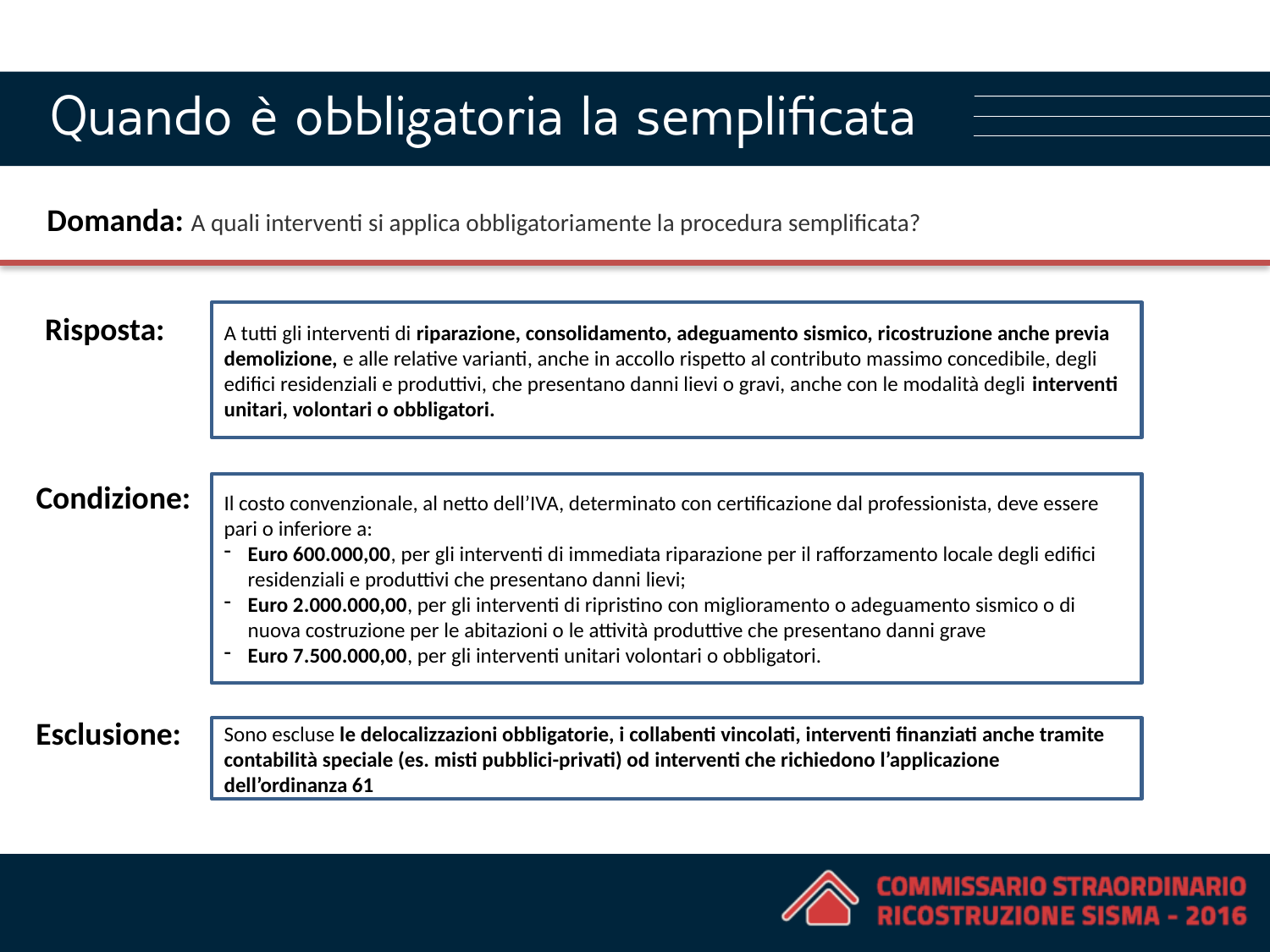

# Quando è obbligatoria la semplificata

Domanda: A quali interventi si applica obbligatoriamente la procedura semplificata?
Risposta:
A tutti gli interventi di riparazione, consolidamento, adeguamento sismico, ricostruzione anche previa demolizione, e alle relative varianti, anche in accollo rispetto al contributo massimo concedibile, degli edifici residenziali e produttivi, che presentano danni lievi o gravi, anche con le modalità degli interventi unitari, volontari o obbligatori.
Condizione:
Il costo convenzionale, al netto dell’IVA, determinato con certificazione dal professionista, deve essere pari o inferiore a:
Euro 600.000,00, per gli interventi di immediata riparazione per il rafforzamento locale degli edifici residenziali e produttivi che presentano danni lievi;
Euro 2.000.000,00, per gli interventi di ripristino con miglioramento o adeguamento sismico o di nuova costruzione per le abitazioni o le attività produttive che presentano danni grave
Euro 7.500.000,00, per gli interventi unitari volontari o obbligatori.
Esclusione:
Sono escluse le delocalizzazioni obbligatorie, i collabenti vincolati, interventi finanziati anche tramite contabilità speciale (es. misti pubblici-privati) od interventi che richiedono l’applicazione dell’ordinanza 61